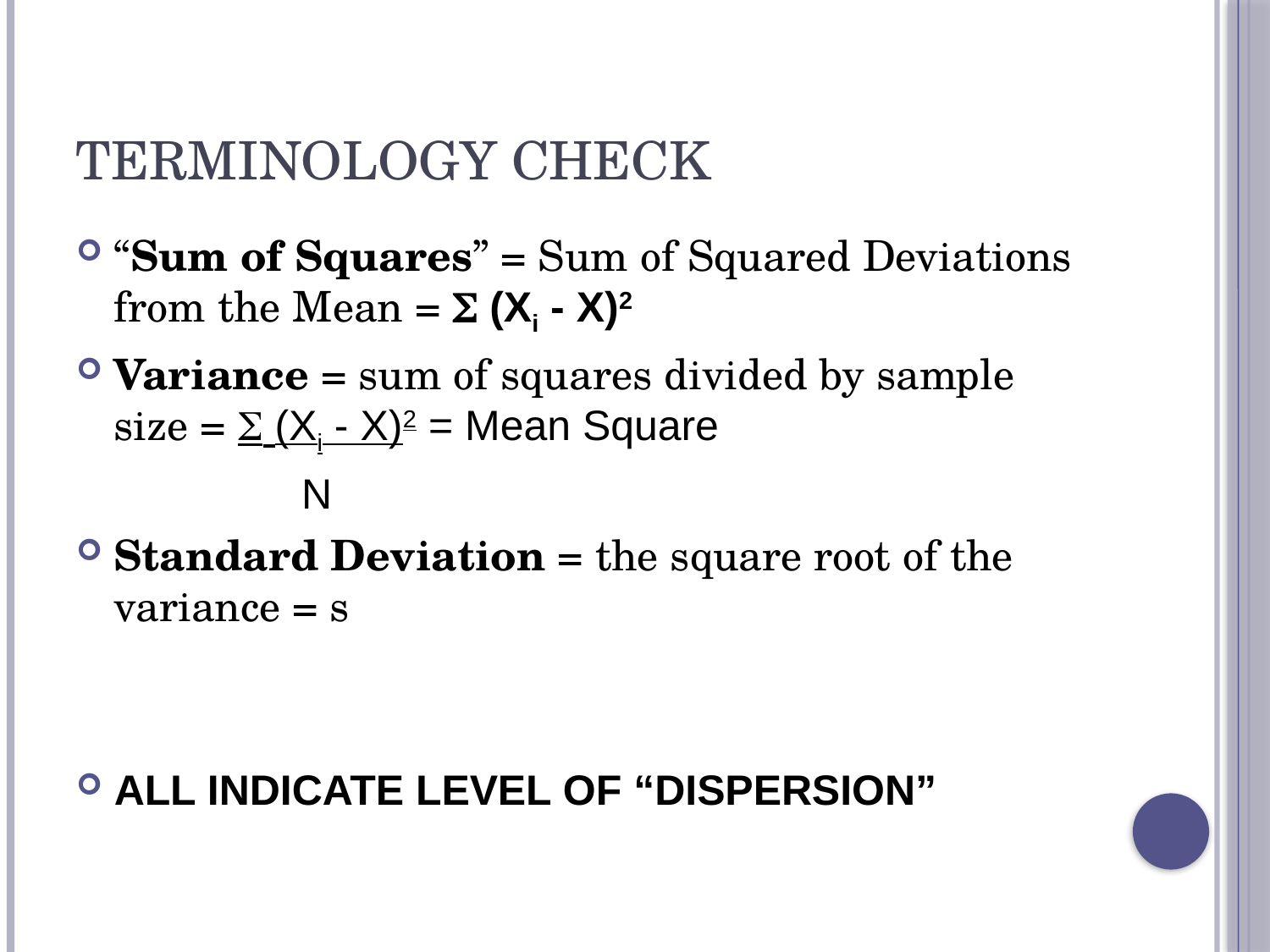

# Terminology Check
“Sum of Squares” = Sum of Squared Deviations from the Mean = Σ (Xi - X)2
Variance = sum of squares divided by sample size = Σ (Xi - X)2 = Mean Square
                   N
Standard Deviation = the square root of the variance = s

ALL INDICATE LEVEL OF “DISPERSION”